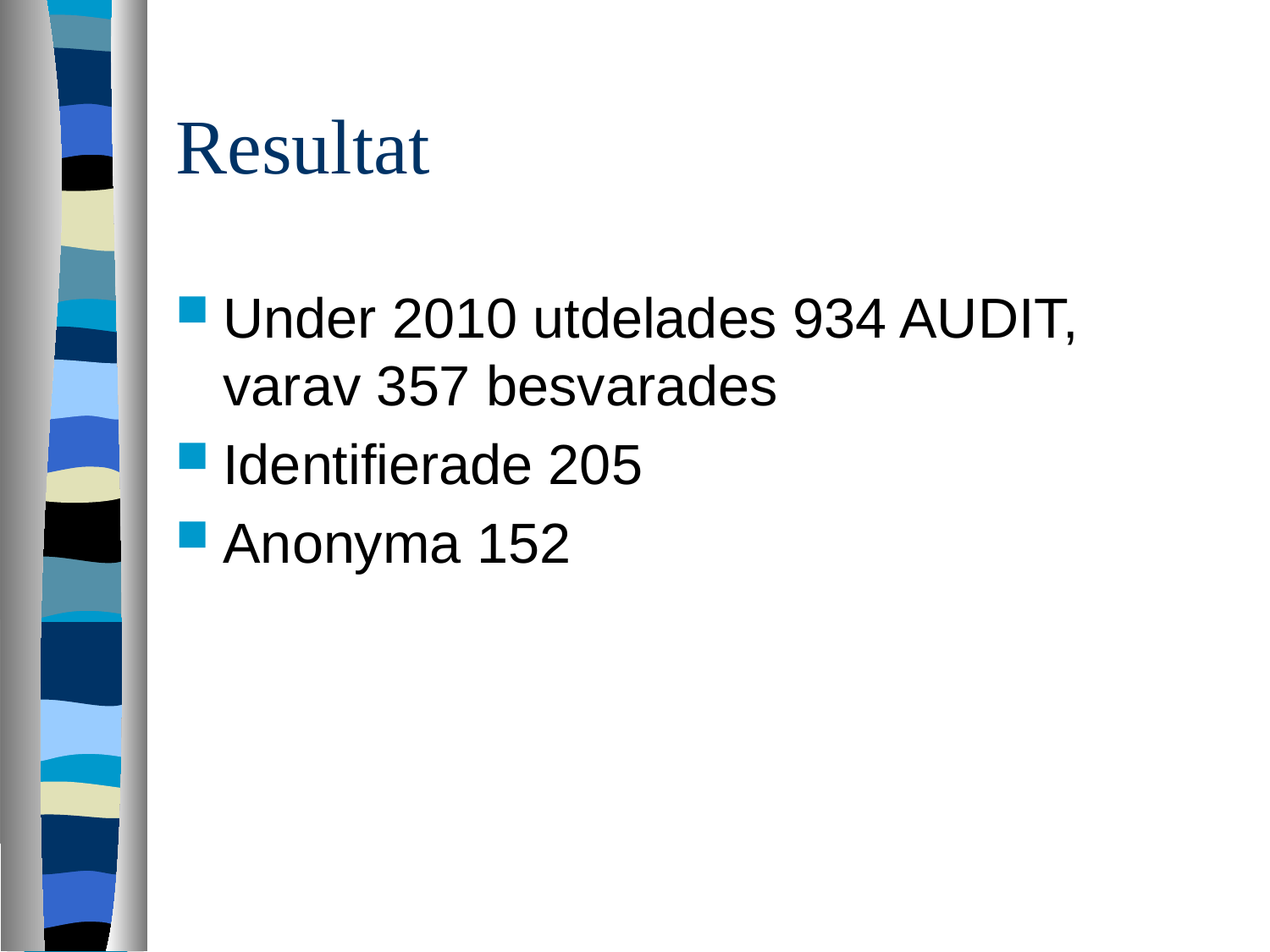

# Resultat
Under 2010 utdelades 934 AUDIT, varav 357 besvarades
Identifierade 205
Anonyma 152